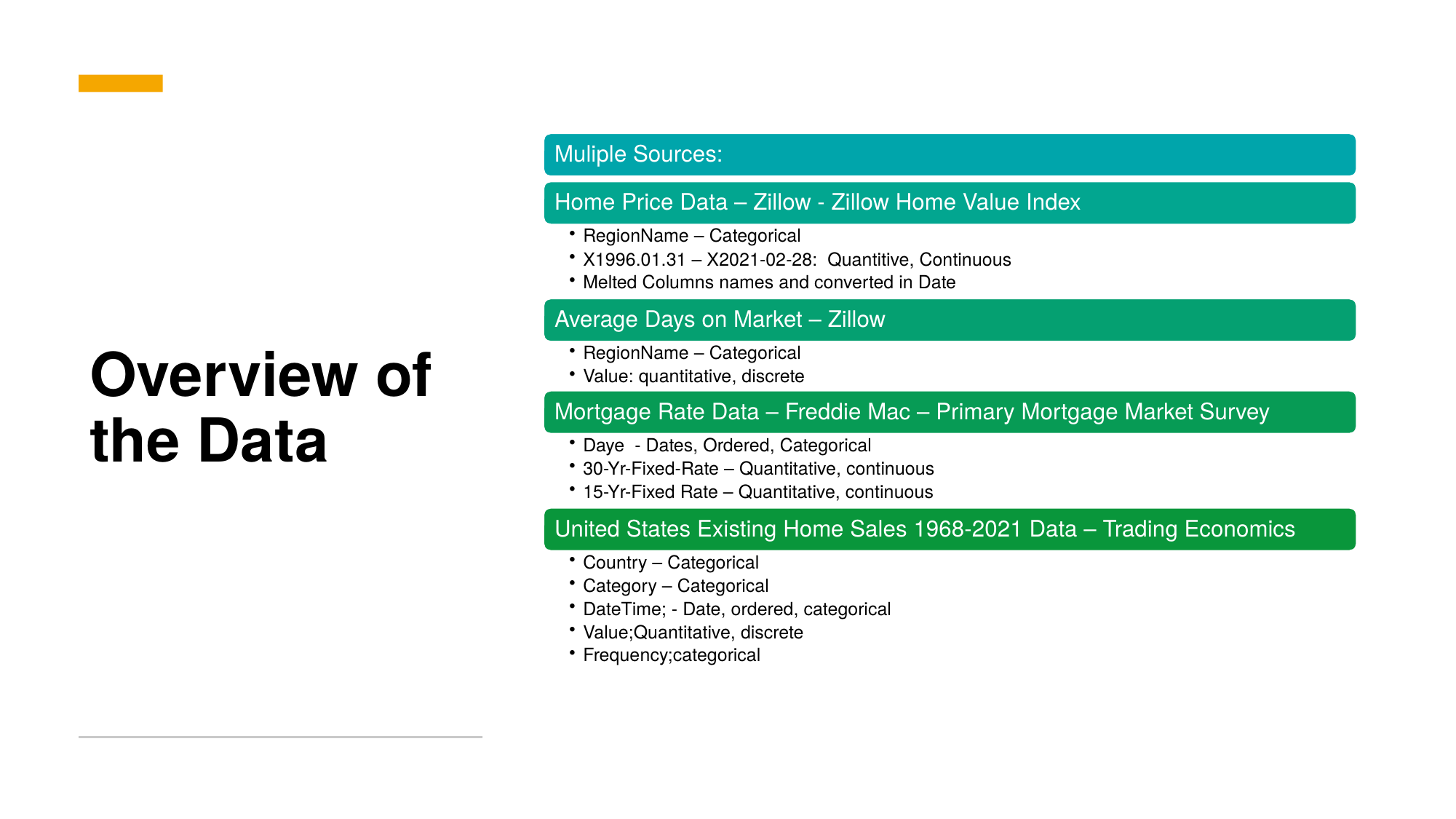

Muliple Sources:
Home Price Data – Zillow - Zillow Home Value Index
RegionName – Categorical
X1996.01.31 – X2021-02-28:  Quantitive, Continuous
Melted Columns names and converted in Date
Average Days on Market – Zillow
RegionName – Categorical
Value: quantitative, discrete
Mortgage Rate Data – Freddie Mac – Primary Mortgage Market Survey
Daye  - Dates, Ordered, Categorical
30-Yr-Fixed-Rate – Quantitative, continuous
15-Yr-Fixed Rate – Quantitative, continuous
United States Existing Home Sales 1968-2021 Data – Trading Economics
Country – Categorical
Category – Categorical
DateTime; - Date, ordered, categorical
Value;Quantitative, discrete
Frequency;categorical
# Overview of the Data